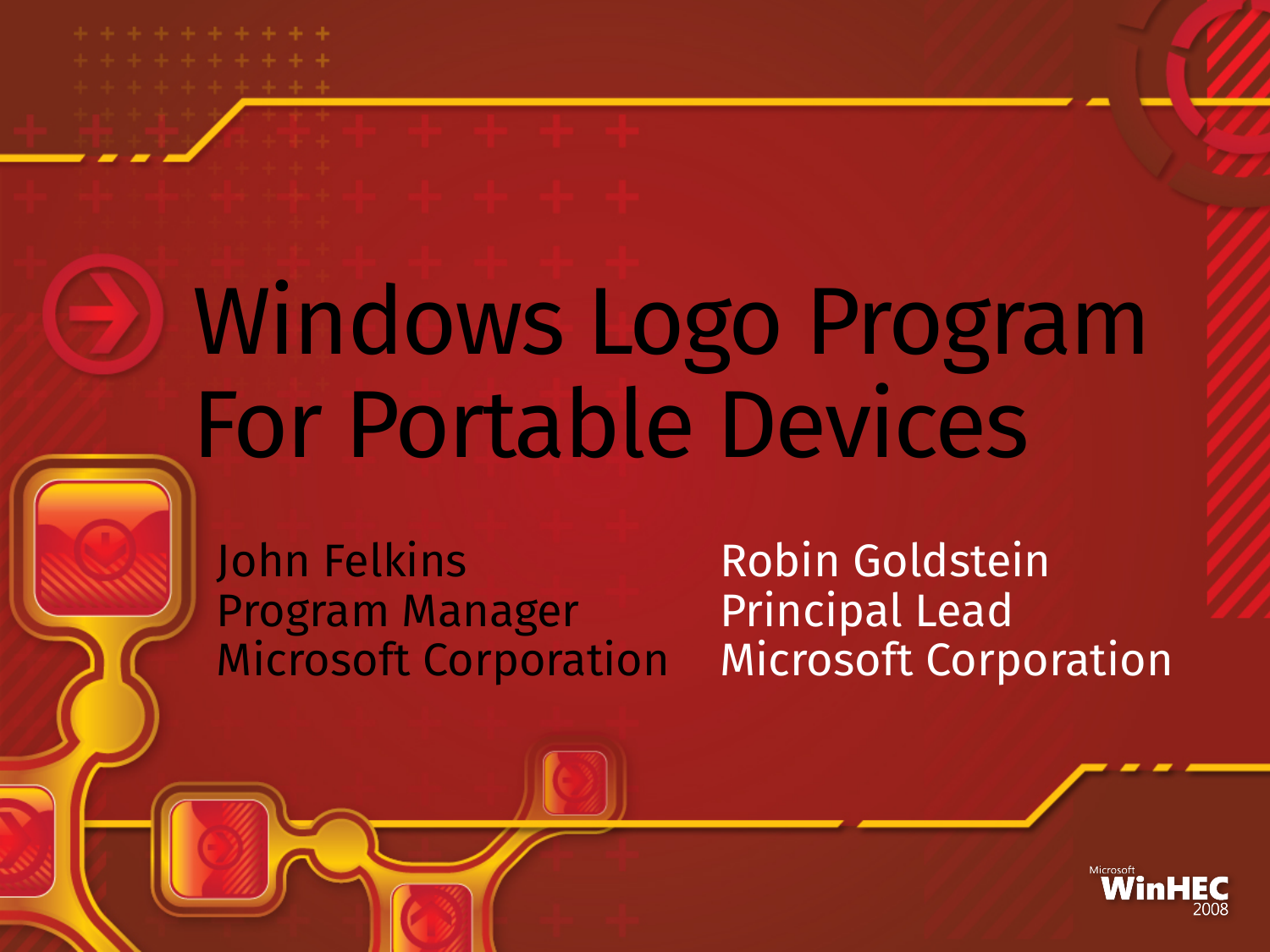

# Windows Logo Program For Portable Devices
John Felkins
Program Manager
Microsoft Corporation

Robin Goldstein
Principal Lead
Microsoft Corporation